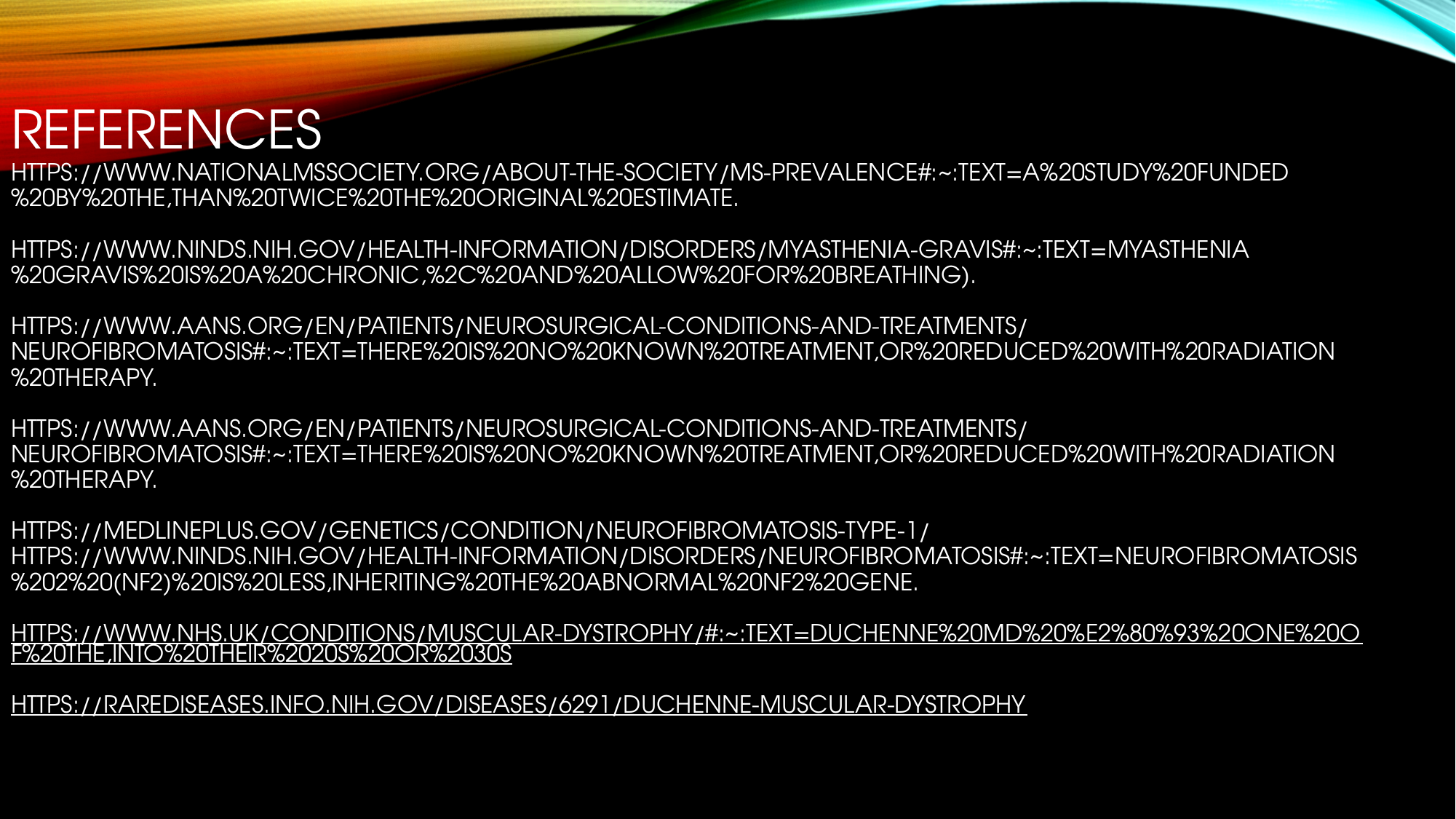

# References https://www.nationalmssociety.org/About-the-Society/MS-Prevalence#:~:text=A%20study%20funded%20by%20the,than%20twice%20the%20original%20estimate. https://www.ninds.nih.gov/health-information/disorders/myasthenia-gravis#:~:text=Myasthenia%20gravis%20is%20a%20chronic,%2C%20and%20allow%20for%20breathing). https://www.aans.org/en/Patients/Neurosurgical-Conditions-and-Treatments/Neurofibromatosis#:~:text=There%20is%20no%20known%20treatment,or%20reduced%20with%20radiation%20therapy. https://www.aans.org/en/Patients/Neurosurgical-Conditions-and-Treatments/Neurofibromatosis#:~:text=There%20is%20no%20known%20treatment,or%20reduced%20with%20radiation%20therapy. https://medlineplus.gov/genetics/condition/neurofibromatosis-type-1/ https://www.ninds.nih.gov/health-information/disorders/neurofibromatosis#:~:text=Neurofibromatosis%202%20(NF2)%20is%20less,inheriting%20the%20abnormal%20NF2%20gene. https://www.nhs.uk/conditions/muscular-dystrophy/#:~:text=Duchenne%20MD%20%E2%80%93%20one%20of%20the,into%20their%2020s%20or%2030s https://rarediseases.info.nih.gov/diseases/6291/duchenne-muscular-dystrophy